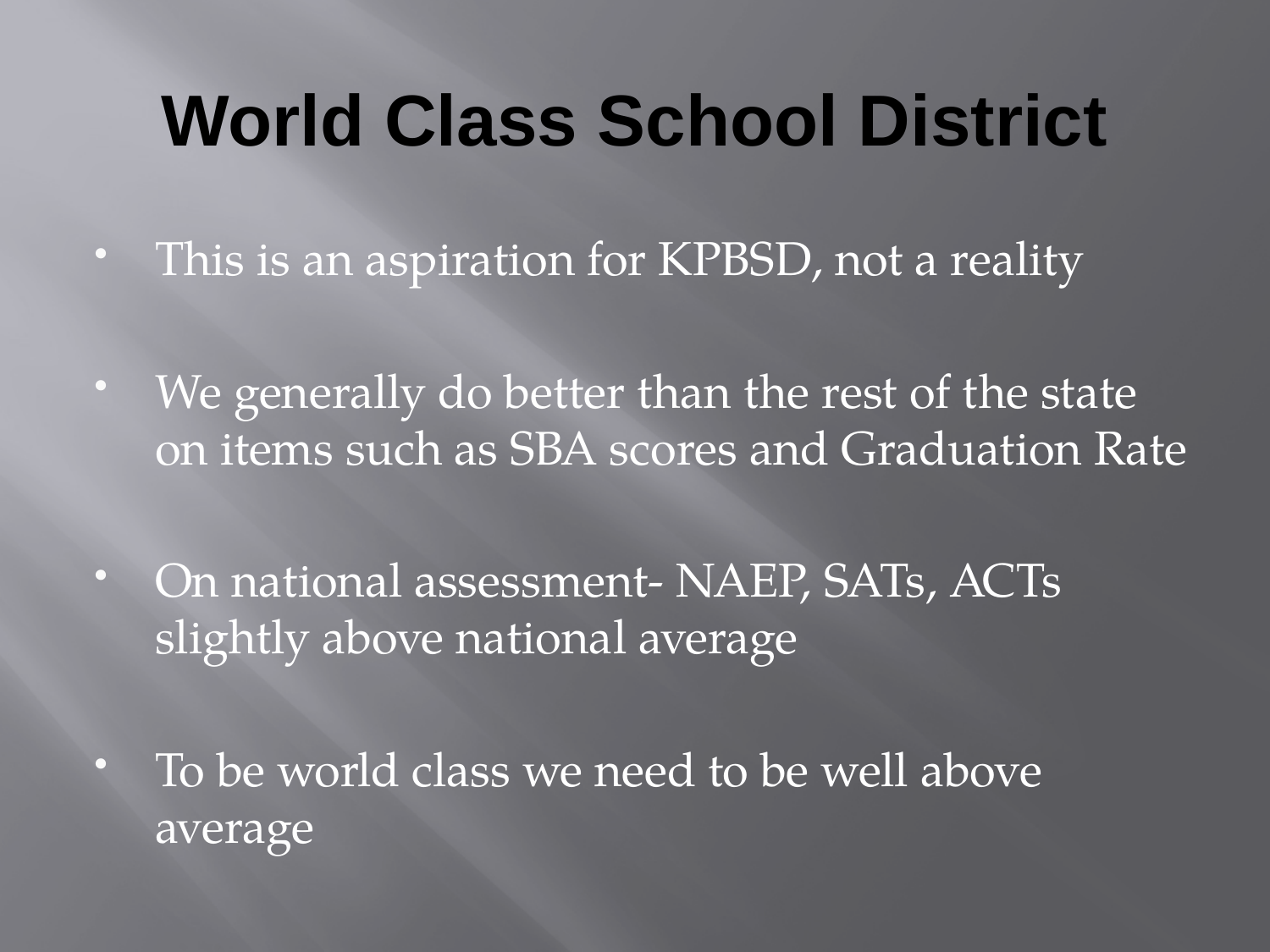

# World Class School District
This is an aspiration for KPBSD, not a reality

We generally do better than the rest of the state on items such as SBA scores and Graduation Rate

On national assessment- NAEP, SATs, ACTs slightly above national average

To be world class we need to be well above average